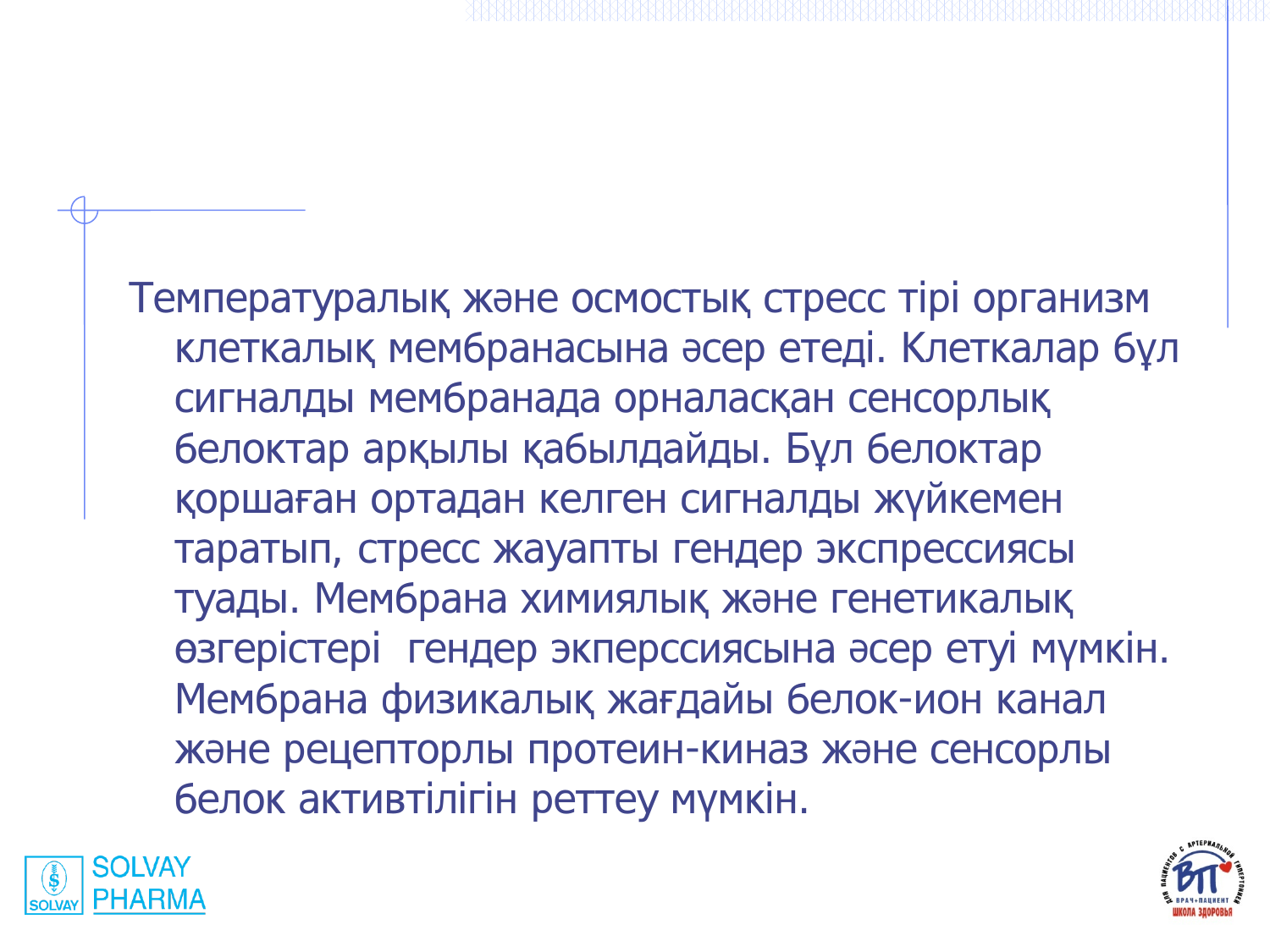

#
Температуралық және осмостық стресс тірі организм клеткалық мембранасына әсер етеді. Клеткалар бұл сигналды мембранада орналасқан сенсорлық белоктар арқылы қабылдайды. Бұл белоктар қоршаған ортадан келген сигналды жүйкемен таратып, стресс жауапты гендер экспрессиясы туады. Мембрана химиялық және генетикалық өзгерістері  гендер экперссиясына әсер етуі мүмкін. Мембрана физикалық жағдайы белок-ион канал және рецепторлы протеин-киназ және сенсорлы белок активтілігін реттеу мүмкін.